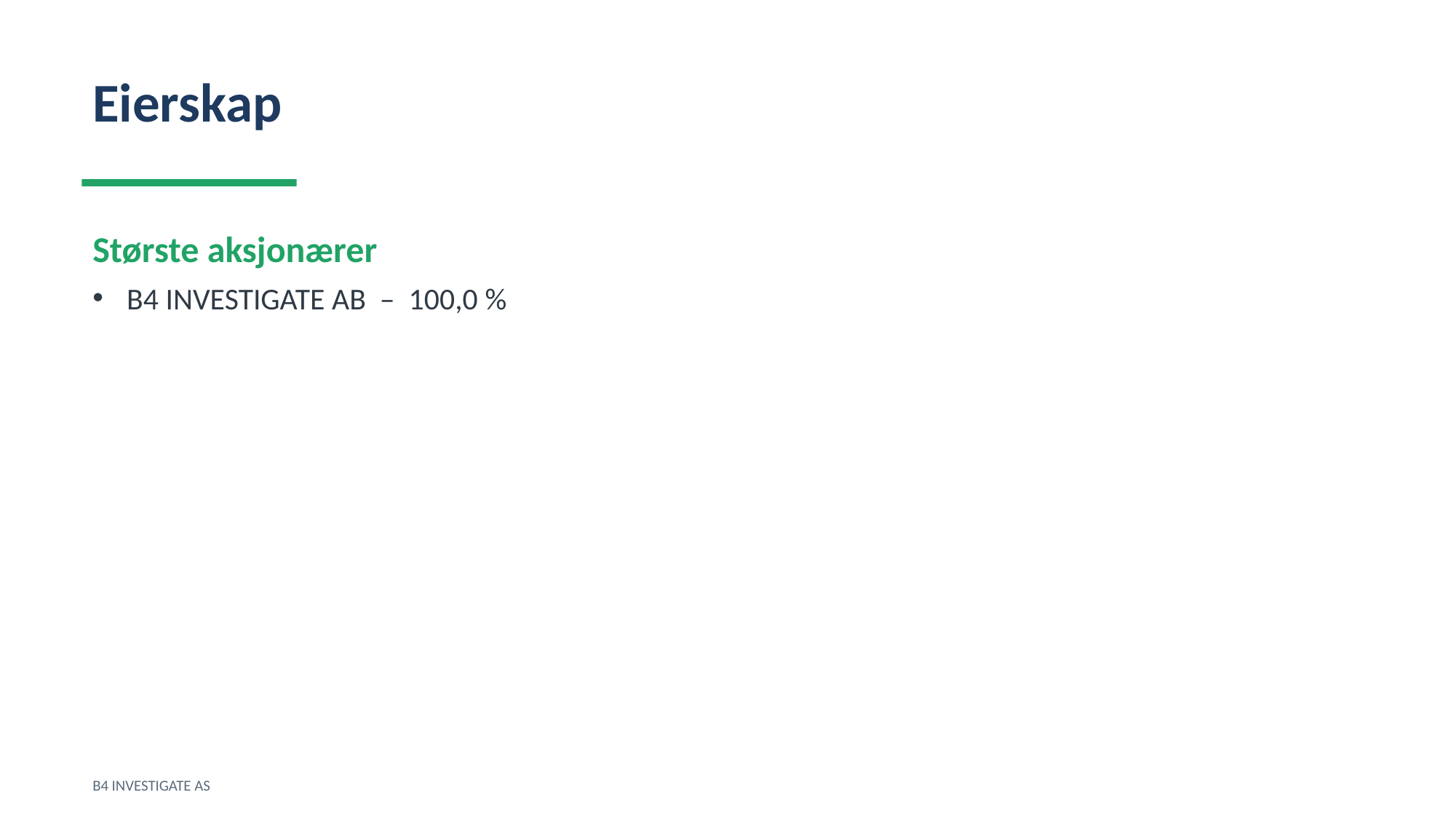

Eierskap

Største aksjonærer
B4 INVESTIGATE AB  –  100,0 %
B4 INVESTIGATE AS